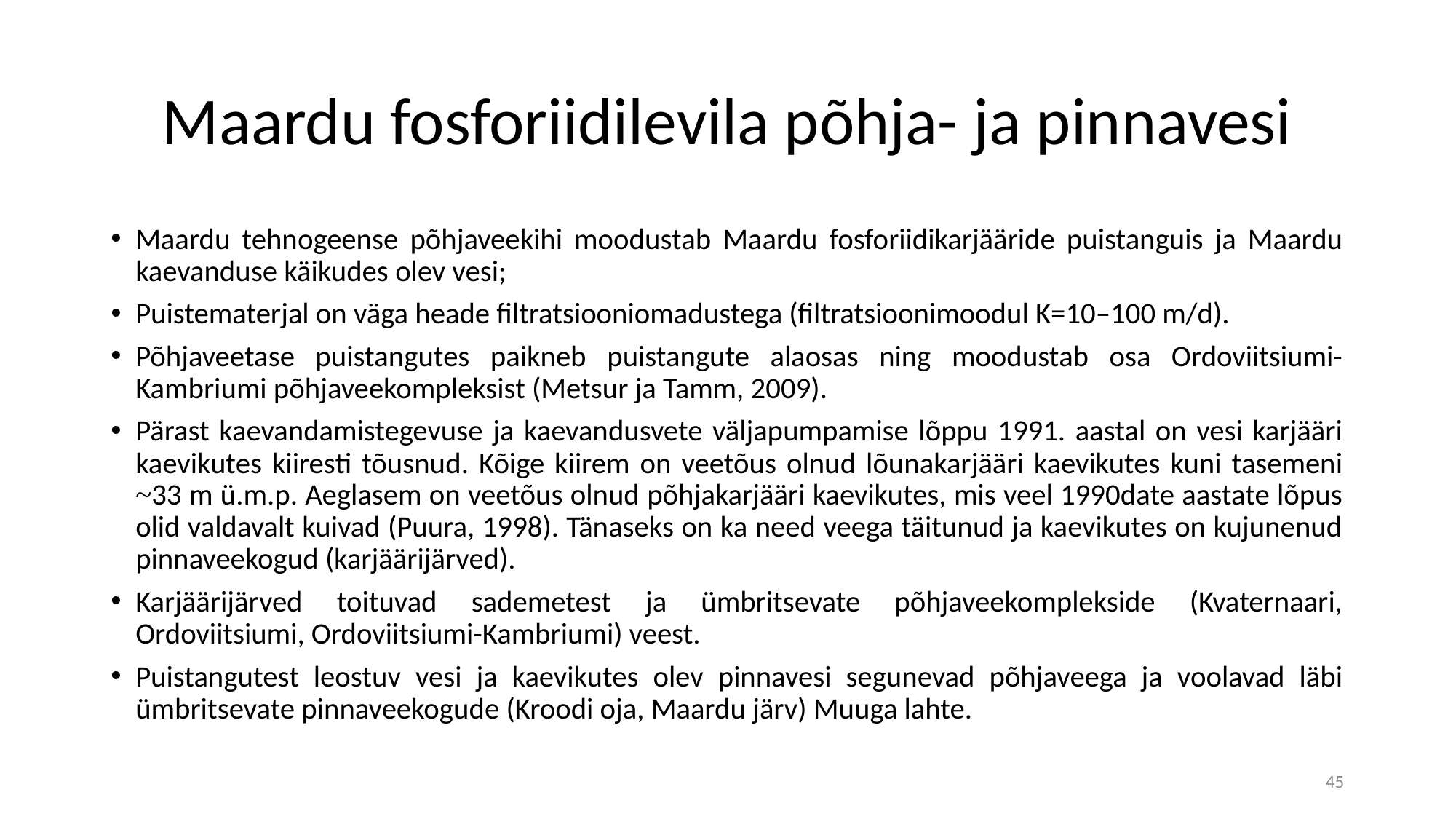

# Maardu fosforiidilevila põhja- ja pinnavesi
Maardu tehnogeense põhjaveekihi moodustab Maardu fosforiidikarjääride puistanguis ja Maardu kaevanduse käikudes olev vesi;
Puistematerjal on väga heade filtratsiooniomadustega (filtratsioonimoodul K=10–100 m/d).
Põhjaveetase puistangutes paikneb puistangute alaosas ning moodustab osa Ordoviitsiumi-Kambriumi põhjaveekompleksist (Metsur ja Tamm, 2009).
Pärast kaevandamistegevuse ja kaevandusvete väljapumpamise lõppu 1991. aastal on vesi karjääri kaevikutes kiiresti tõusnud. Kõige kiirem on veetõus olnud lõunakarjääri kaevikutes kuni tasemeni ~33 m ü.m.p. Aeglasem on veetõus olnud põhjakarjääri kaevikutes, mis veel 1990date aastate lõpus olid valdavalt kuivad (Puura, 1998). Tänaseks on ka need veega täitunud ja kaevikutes on kujunenud pinnaveekogud (karjäärijärved).
Karjäärijärved toituvad sademetest ja ümbritsevate põhjaveekomplekside (Kvaternaari, Ordoviitsiumi, Ordoviitsiumi-Kambriumi) veest.
Puistangutest leostuv vesi ja kaevikutes olev pinnavesi segunevad põhjaveega ja voolavad läbi ümbritsevate pinnaveekogude (Kroodi oja, Maardu järv) Muuga lahte.
45